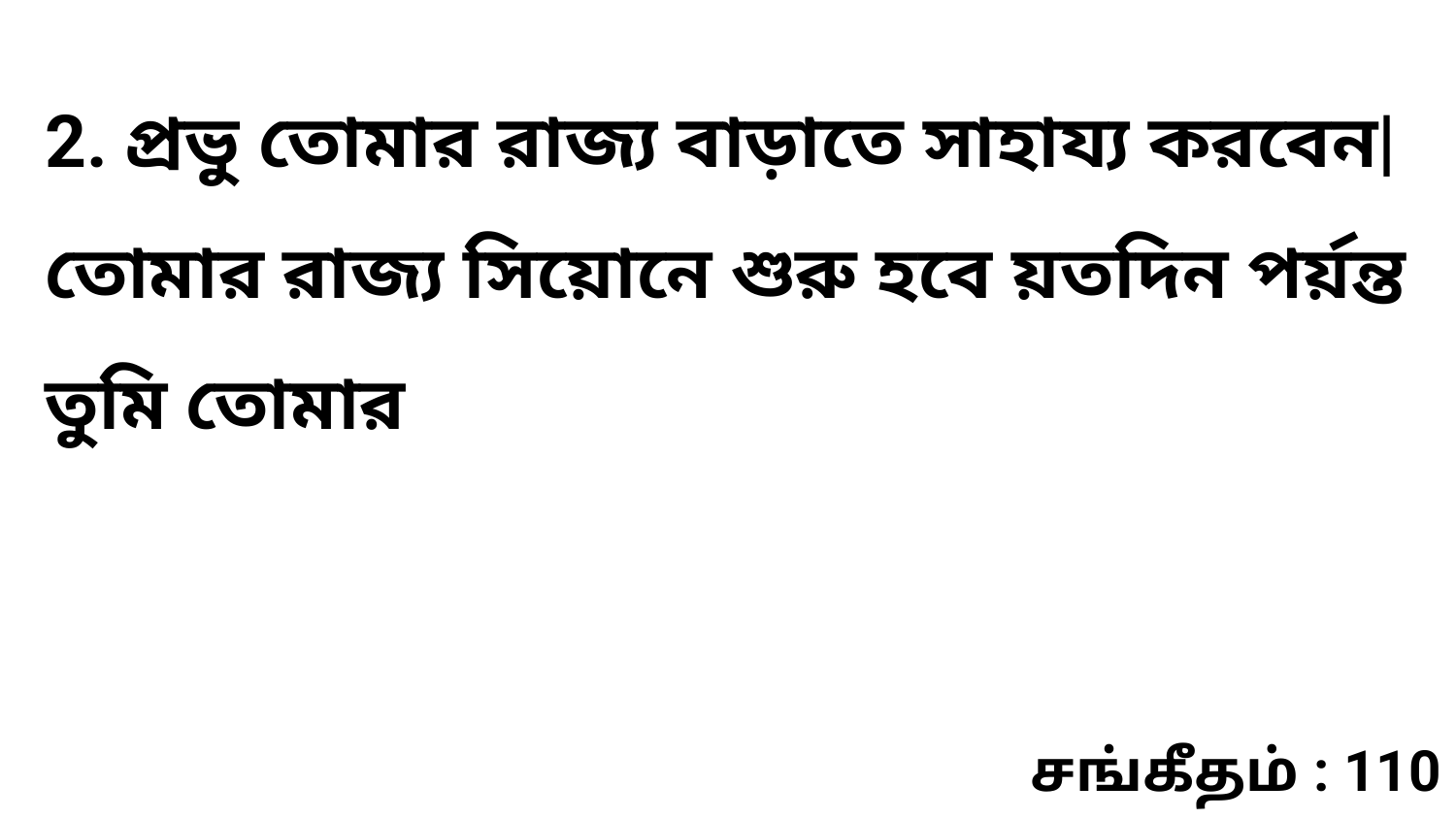

2. প্রভু তোমার রাজ্য বাড়াতে সাহায্য করবেন| তোমার রাজ্য সিয়োনে শুরু হবে য়তদিন পর্য়ন্ত তুমি তোমার
சங்கீதம் : 110